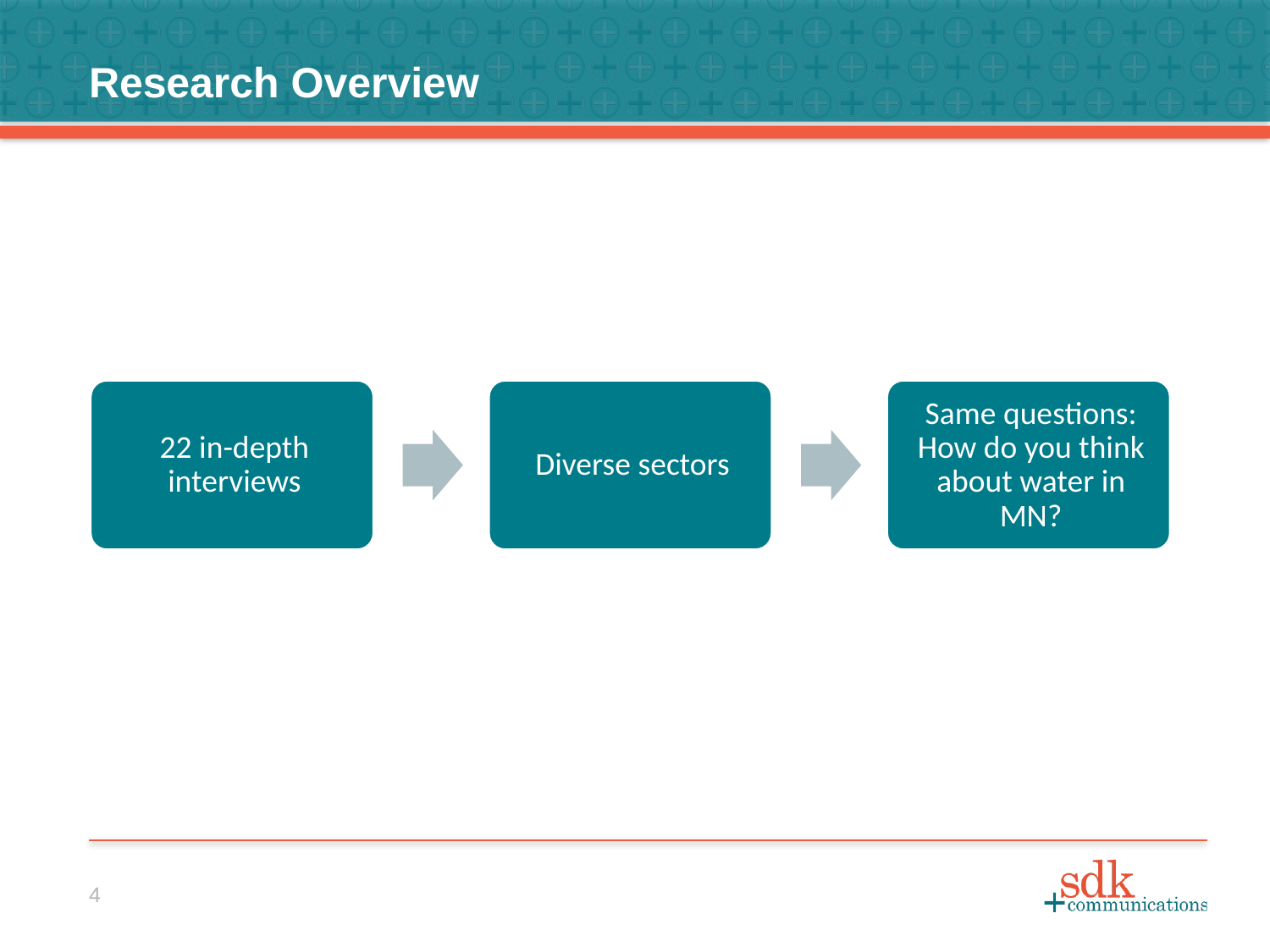

Research Overview
22 in-depth interviews

Diverse sectors

Same questions: How do you think about water in MN?
4